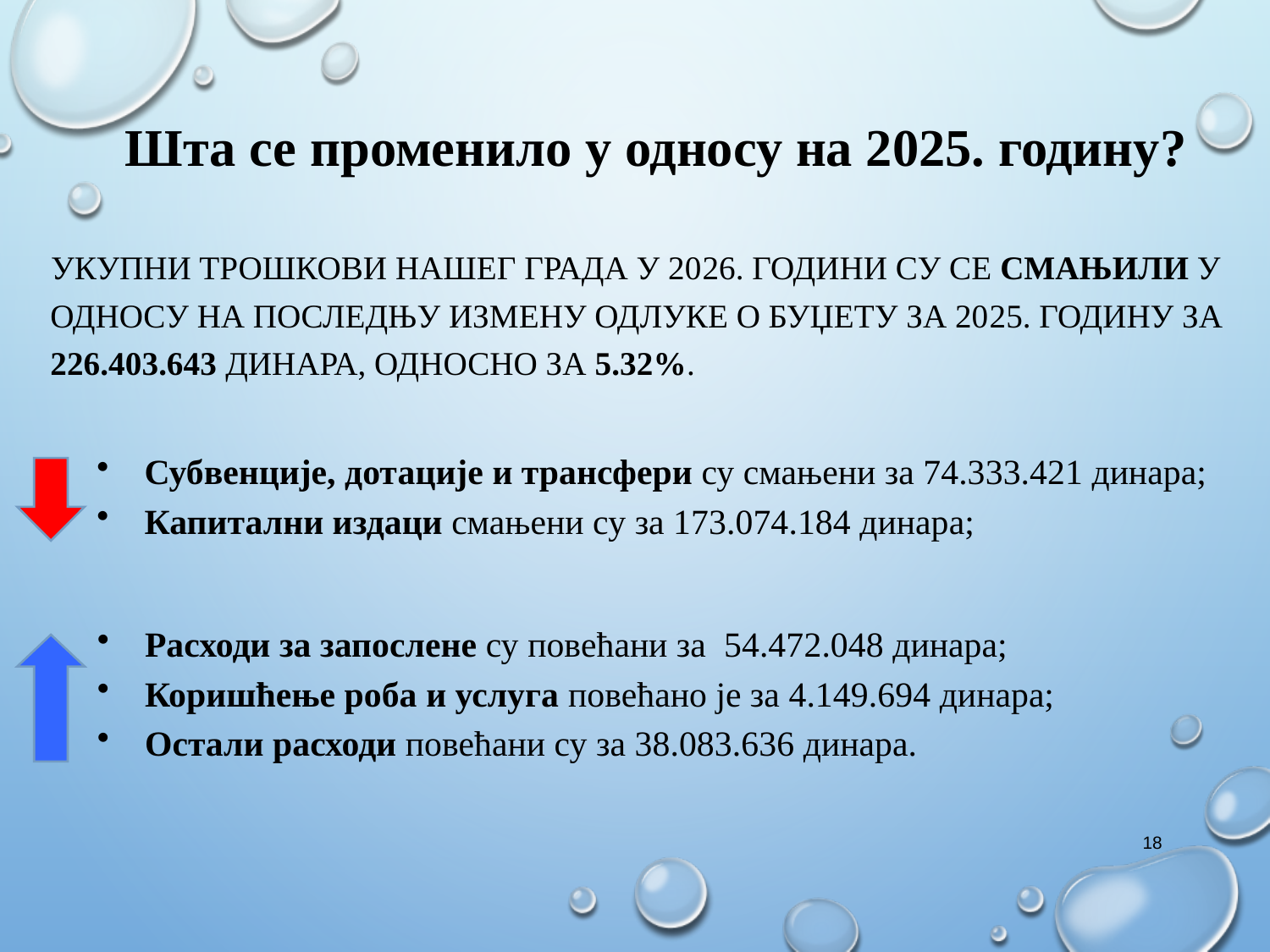

Шта се променило у односу на 2025. годину?
    Укупни трошкови нашег града у 2026. години су се СМАЊИЛИ у односу на последњу измену Одлуке о буџету за 2025. годину за 226.403.643 динара, односно за 5.32%.

Субвенције, дотације и трансфери су смањени за 74.333.421 динара;
Капитални издаци смањени су за 173.074.184 динара;

Расходи за запослене су повећани за  54.472.048 динара;
Коришћење роба и услуга повећано је за 4.149.694 динара;
Остали расходи повећани су за 38.083.636 динара.

18